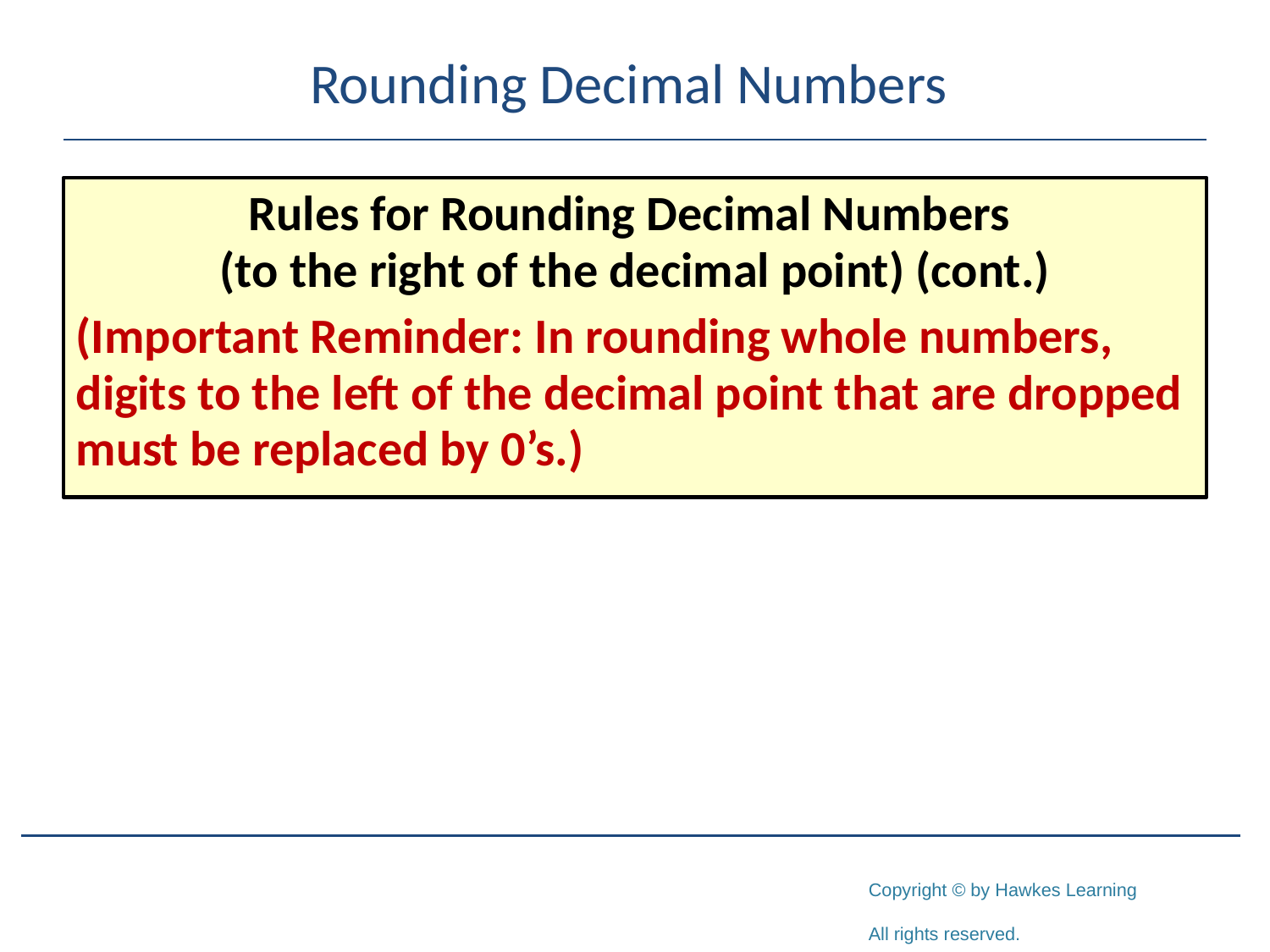

# Rounding Decimal Numbers
Rules for Rounding Decimal Numbers
(to the right of the decimal point) (cont.)
(Important Reminder: In rounding whole numbers, digits to the left of the decimal point that are dropped must be replaced by 0’s.)